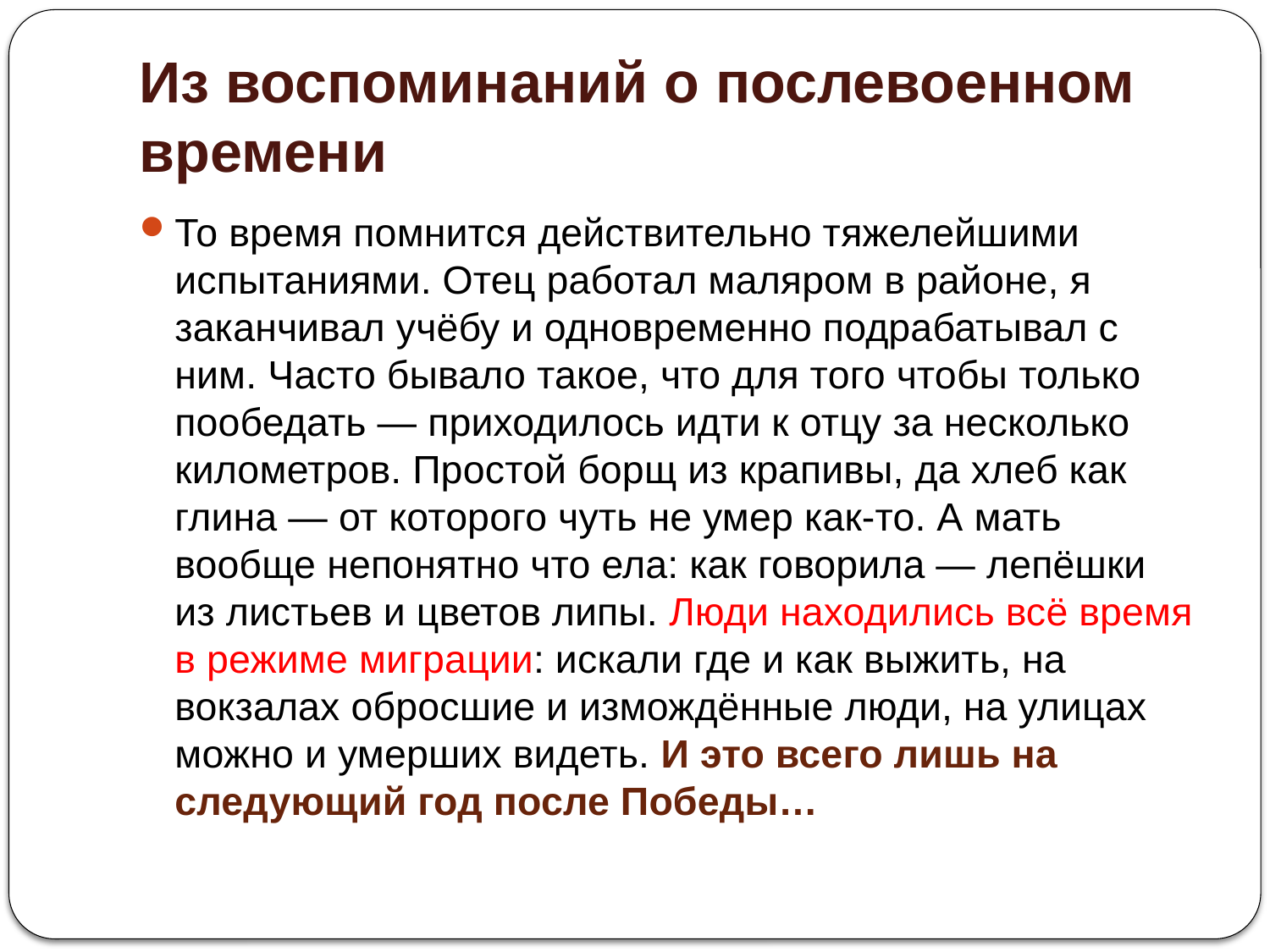

# Из воспоминаний о послевоенном времени
То время помнится действительно тяжелейшими испытаниями. Отец работал маляром в районе, я заканчивал учёбу и одновременно подрабатывал с ним. Часто бывало такое, что для того чтобы только пообедать — приходилось идти к отцу за несколько километров. Простой борщ из крапивы, да хлеб как глина — от которого чуть не умер как-то. А мать вообще непонятно что ела: как говорила — лепёшки из листьев и цветов липы. Люди находились всё время в режиме миграции: искали где и как выжить, на вокзалах обросшие и измождённые люди, на улицах можно и умерших видеть. И это всего лишь на следующий год после Победы…